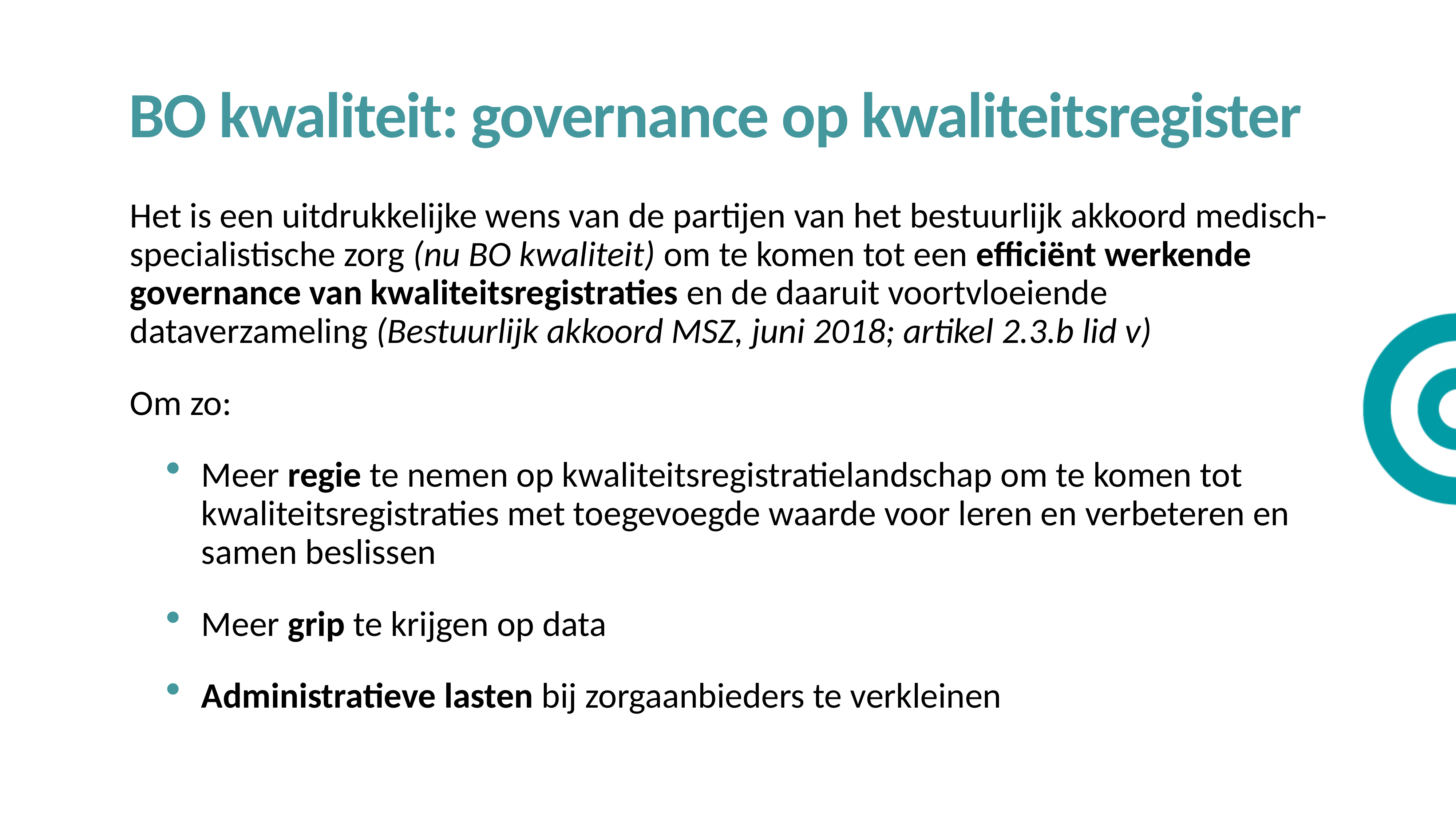

BO kwaliteit: governance op kwaliteitsregister
Het is een uitdrukkelijke wens van de partijen van het bestuurlijk akkoord medisch-specialistische zorg (nu BO kwaliteit) om te komen tot een efficiënt werkende governance van kwaliteitsregistraties en de daaruit voortvloeiende dataverzameling (Bestuurlijk akkoord MSZ, juni 2018; artikel 2.3.b lid v)
Om zo:
Meer regie te nemen op kwaliteitsregistratielandschap om te komen tot kwaliteitsregistraties met toegevoegde waarde voor leren en verbeteren en samen beslissen
Meer grip te krijgen op data
Administratieve lasten bij zorgaanbieders te verkleinen